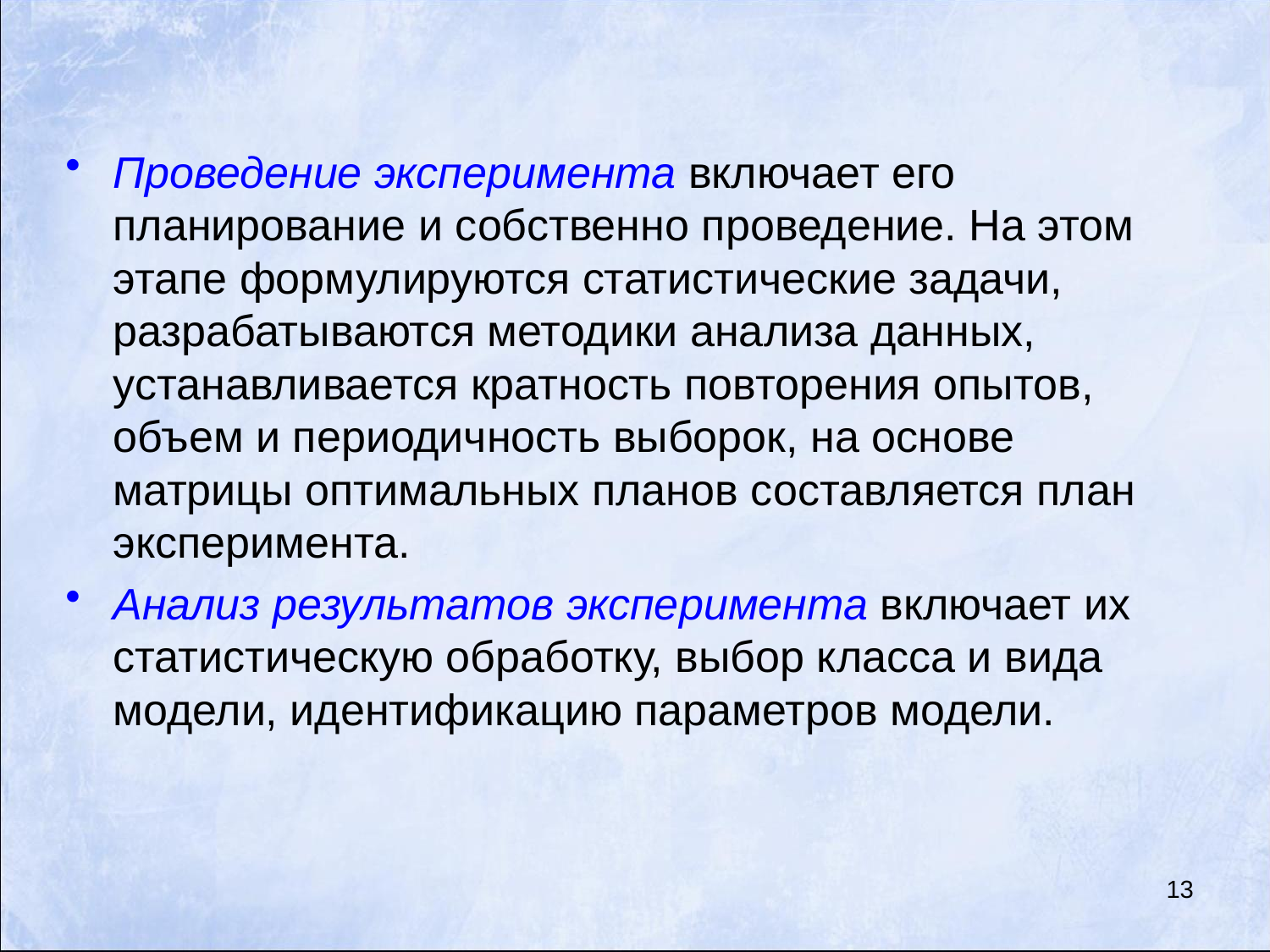

Проведение эксперимента включает его планирование и собственно проведение. На этом этапе формулируются статистические задачи, разрабатываются методики анализа данных, устанавливается кратность повторения опытов, объем и периодичность выборок, на основе матрицы оптимальных планов составляется план эксперимента.
Анализ результатов эксперимента включает их статистическую обработку, выбор класса и вида модели, идентификацию параметров модели.

13